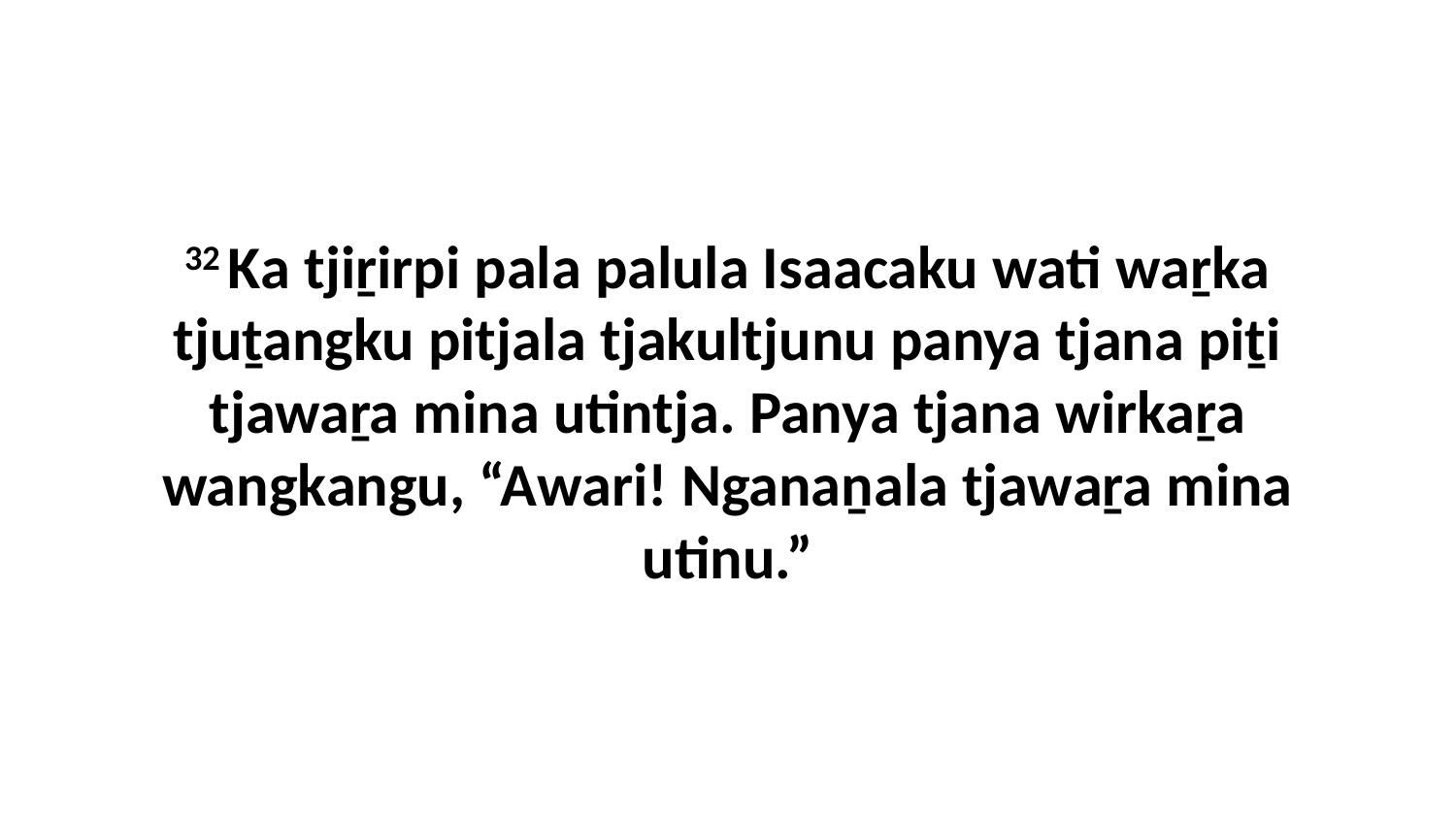

32 Ka tjiṟirpi pala palula Isaacaku wati waṟka tjuṯangku pitjala tjakultjunu panya tjana piṯi tjawaṟa mina utintja. Panya tjana wirkaṟa wangkangu, “Awari! Nganaṉala tjawaṟa mina utinu.”